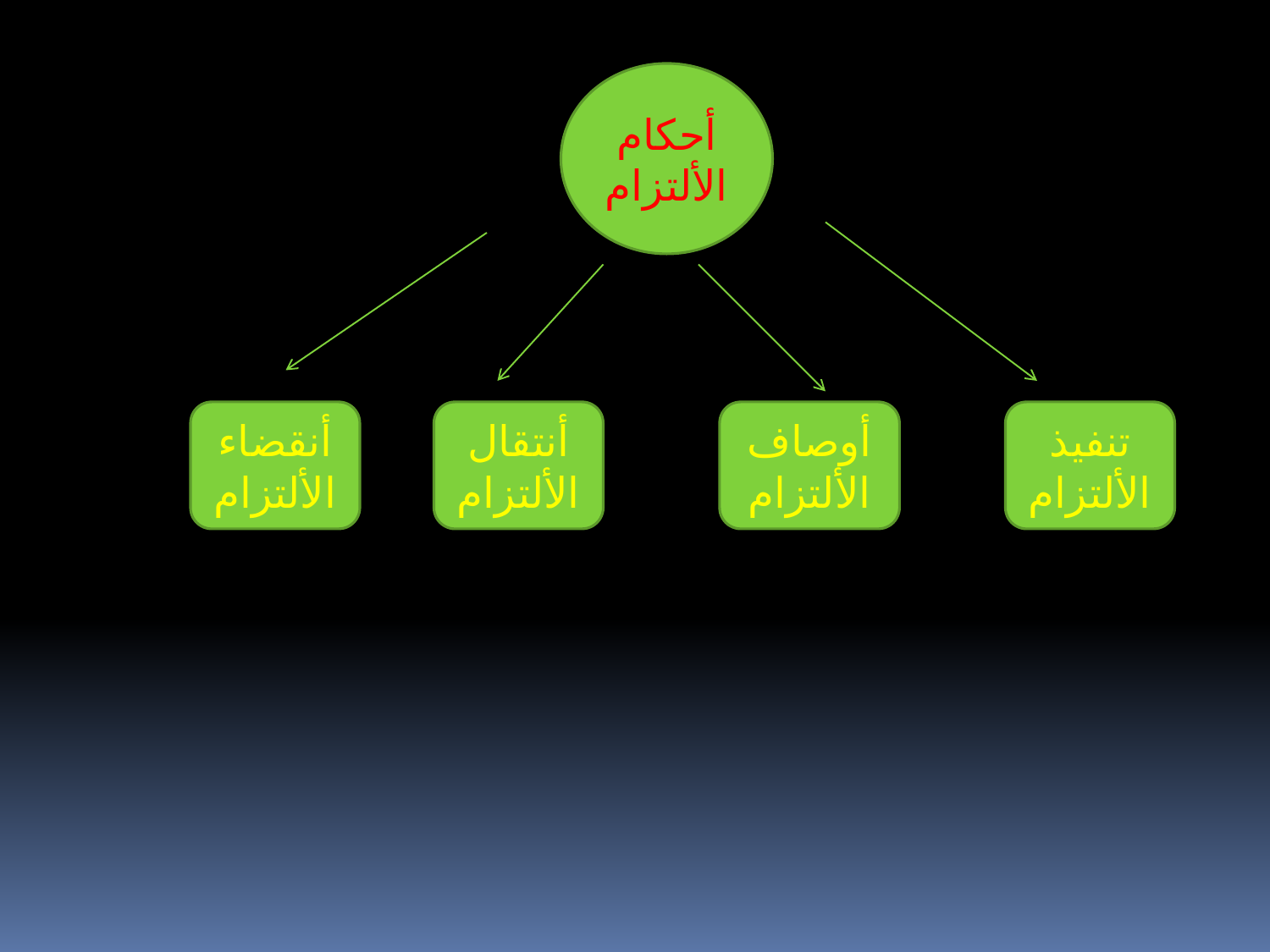

أحكام الألتزام
أنقضاء الألتزام
أنتقال الألتزام
أوصاف الألتزام
تنفيذ الألتزام